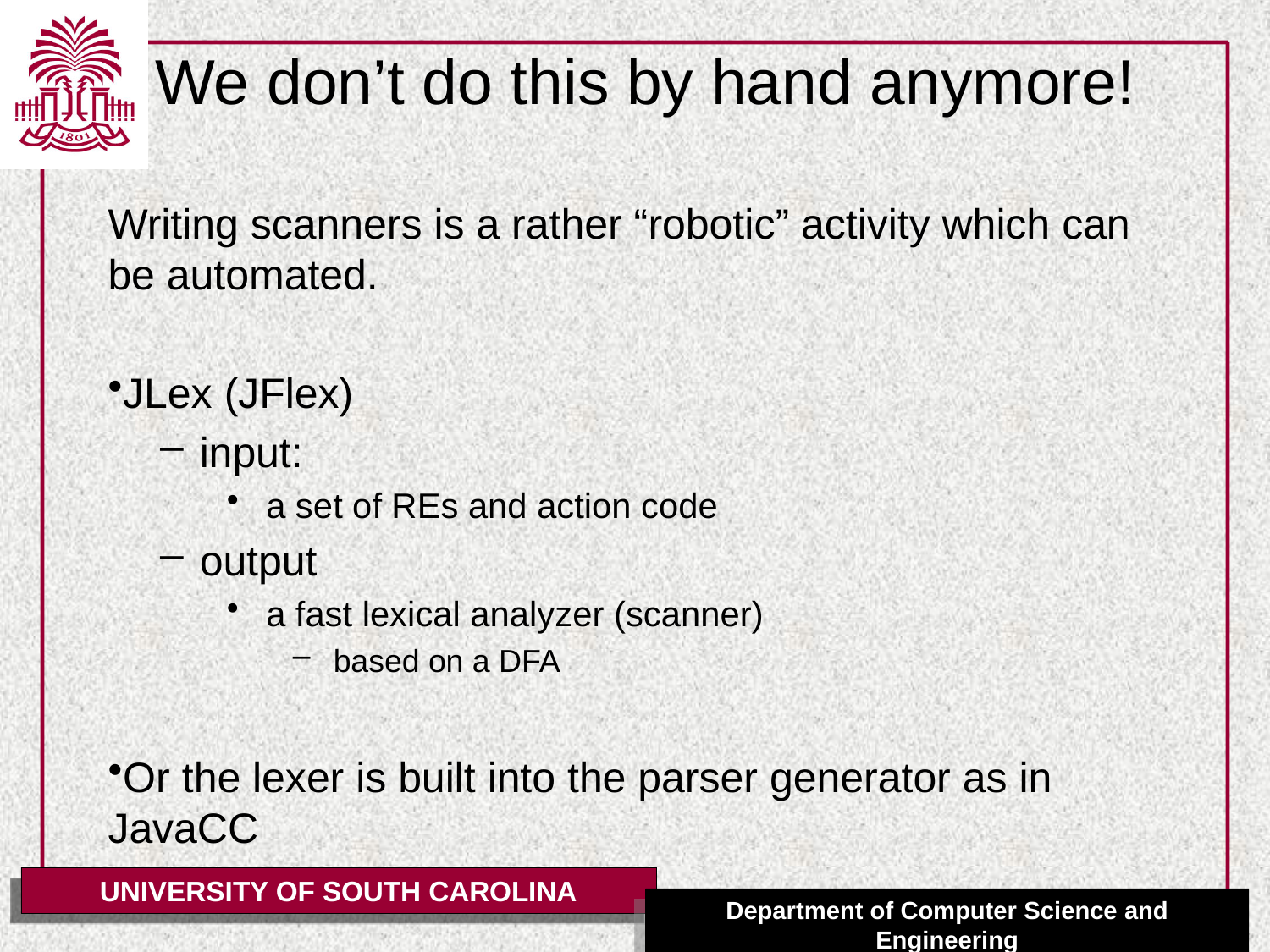

Writing scanners is a rather “robotic” activity which can be automated.

JLex (JFlex)
input:
a set of REs and action code
output
a fast lexical analyzer (scanner)
based on a DFA

Or the lexer is built into the parser generator as in JavaCC
# We don’t do this by hand anymore!